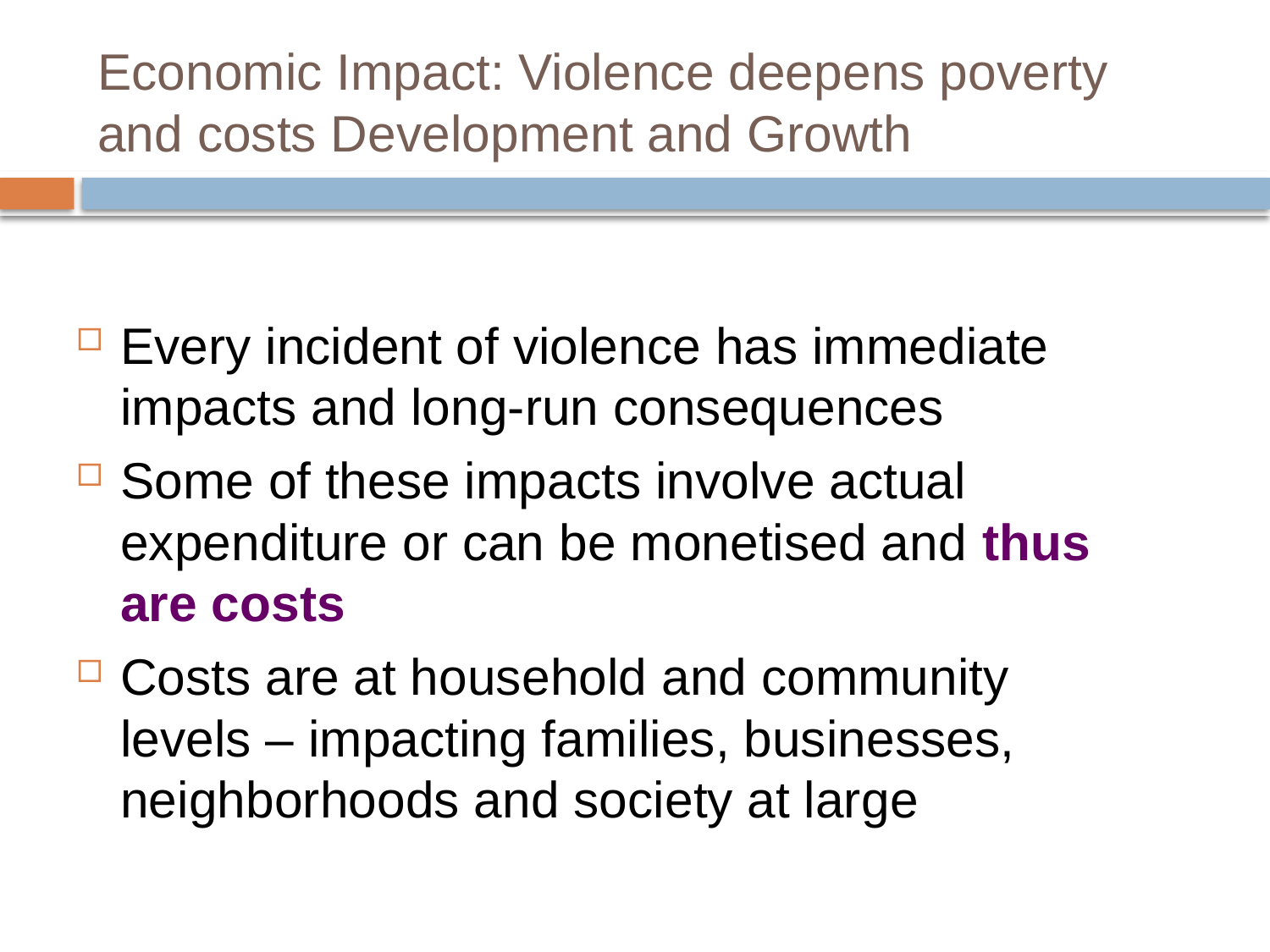

# Economic Impact: Violence deepens poverty and costs Development and Growth
Every incident of violence has immediate impacts and long-run consequences
Some of these impacts involve actual expenditure or can be monetised and thus are costs
Costs are at household and community levels – impacting families, businesses, neighborhoods and society at large